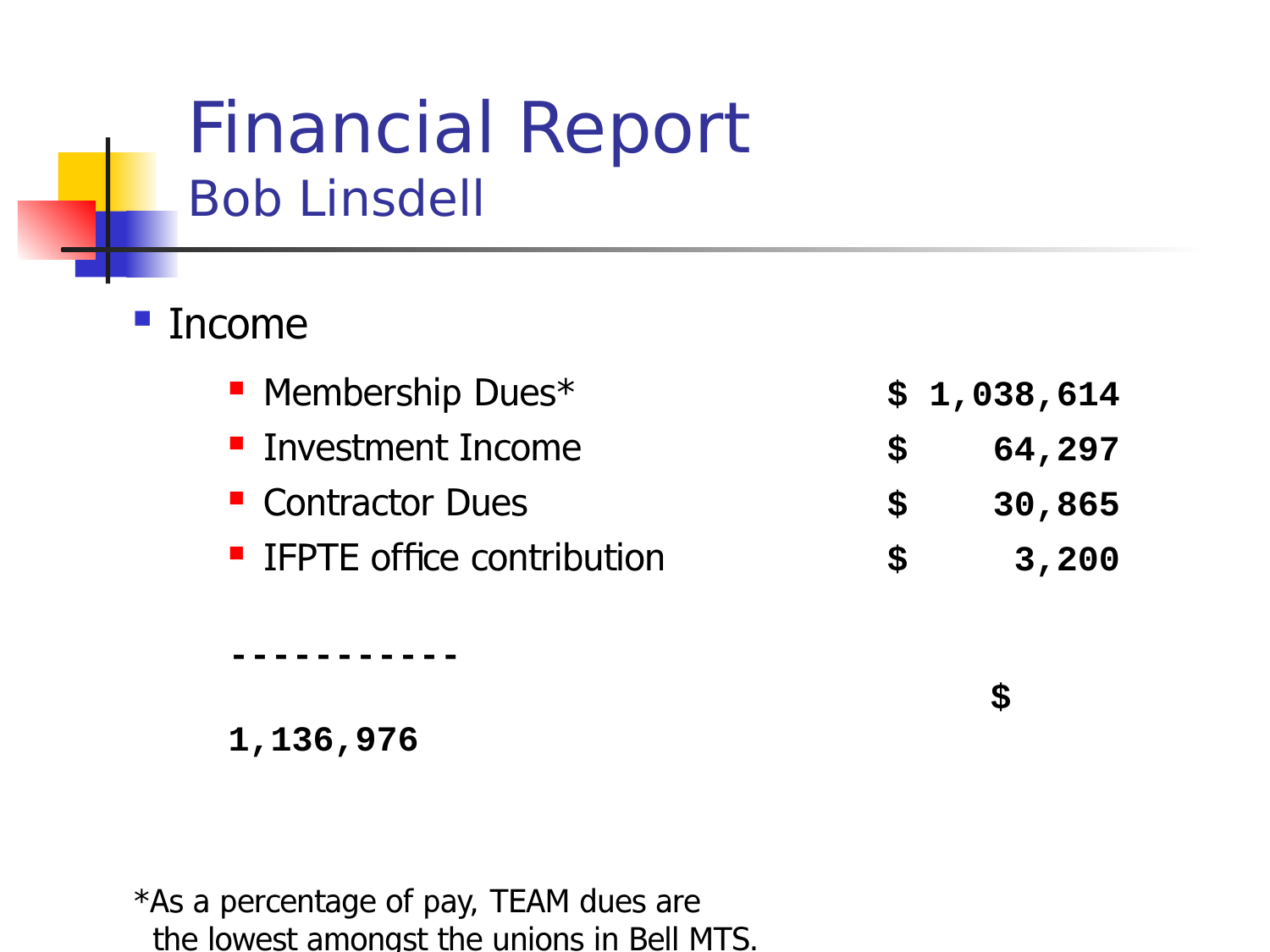

Financial Report
Bob Linsdell
Income
 Membership Dues*			$ 1,038,614
 Investment Income			$    64,297
 Contractor Dues			$    30,865
 IFPTE office contribution		$     3,200
						-----------
						$ 1,136,976

*As a percentage of pay, TEAM dues are
  the lowest amongst the unions in Bell MTS.